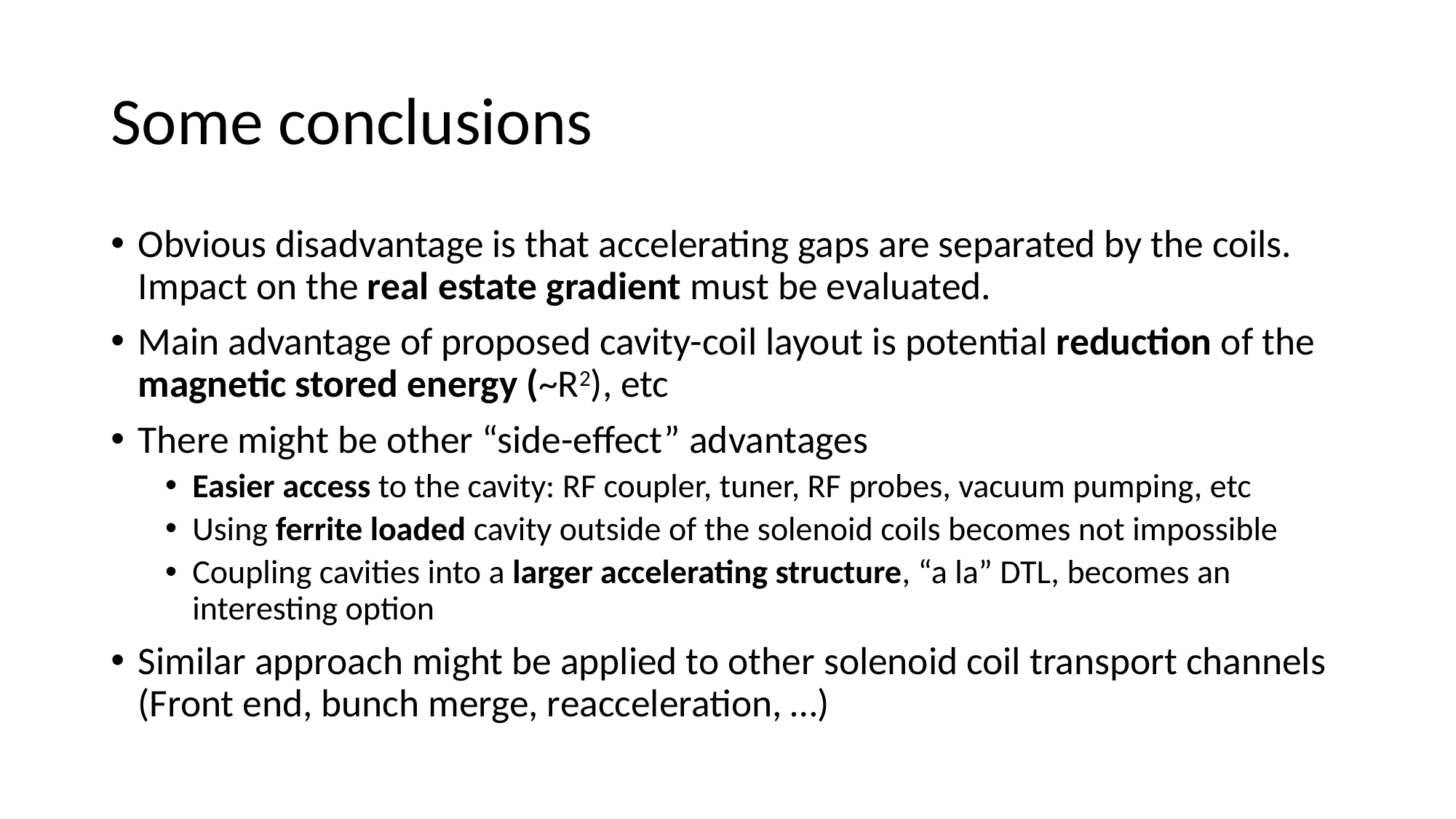

# Some conclusions
Obvious disadvantage is that accelerating gaps are separated by the coils. Impact on the real estate gradient must be evaluated.
Main advantage of proposed cavity-coil layout is potential reduction of the magnetic stored energy (~R2), etc
There might be other “side-effect” advantages
Easier access to the cavity: RF coupler, tuner, RF probes, vacuum pumping, etc
Using ferrite loaded cavity outside of the solenoid coils becomes not impossible
Coupling cavities into a larger accelerating structure, “a la” DTL, becomes an interesting option
Similar approach might be applied to other solenoid coil transport channels (Front end, bunch merge, reacceleration, …)